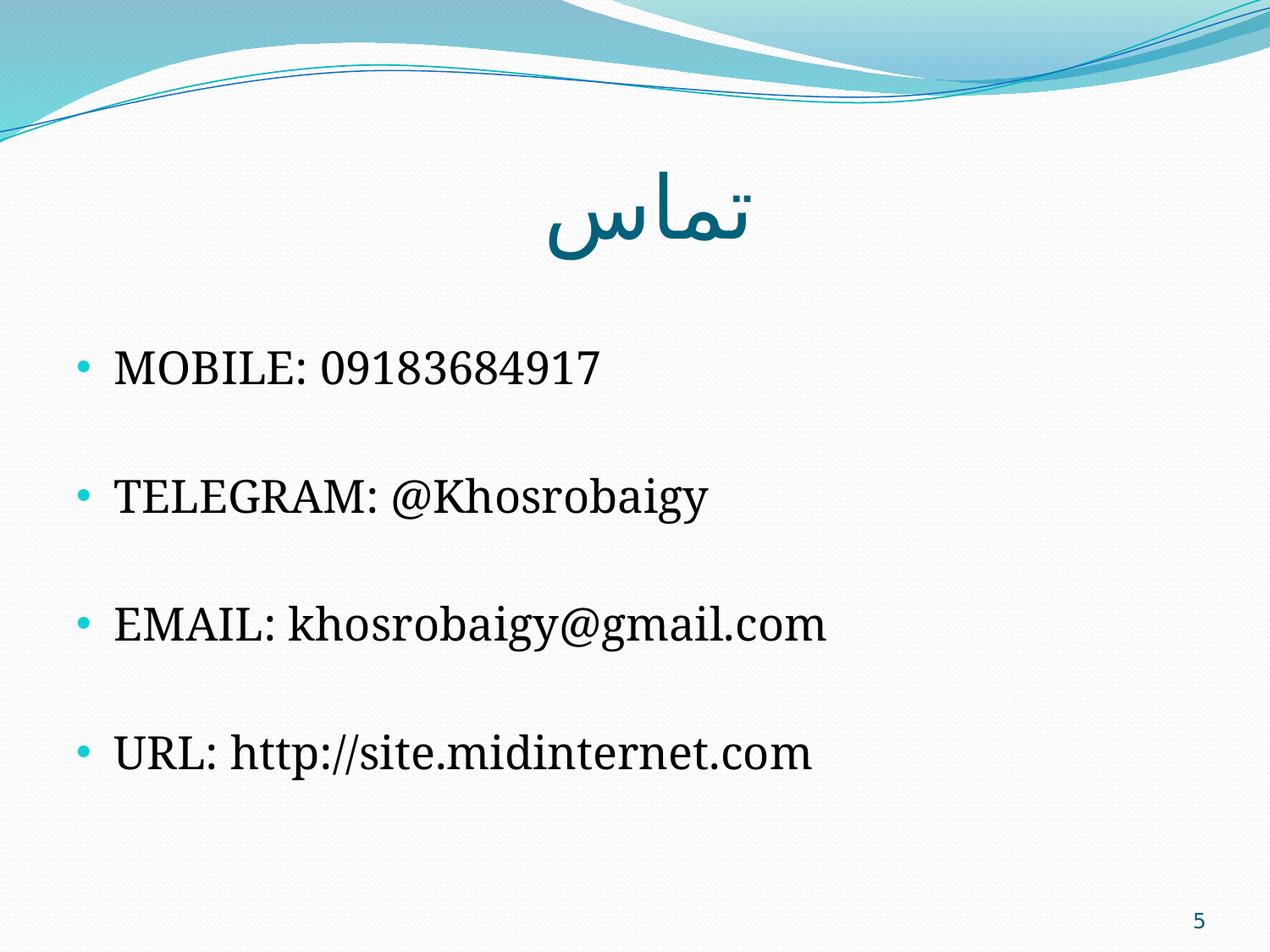

# تماس

MOBILE: 09183684917

TELEGRAM: @Khosrobaigy

EMAIL: khosrobaigy@gmail.com

URL: http://site.midinternet.com

5